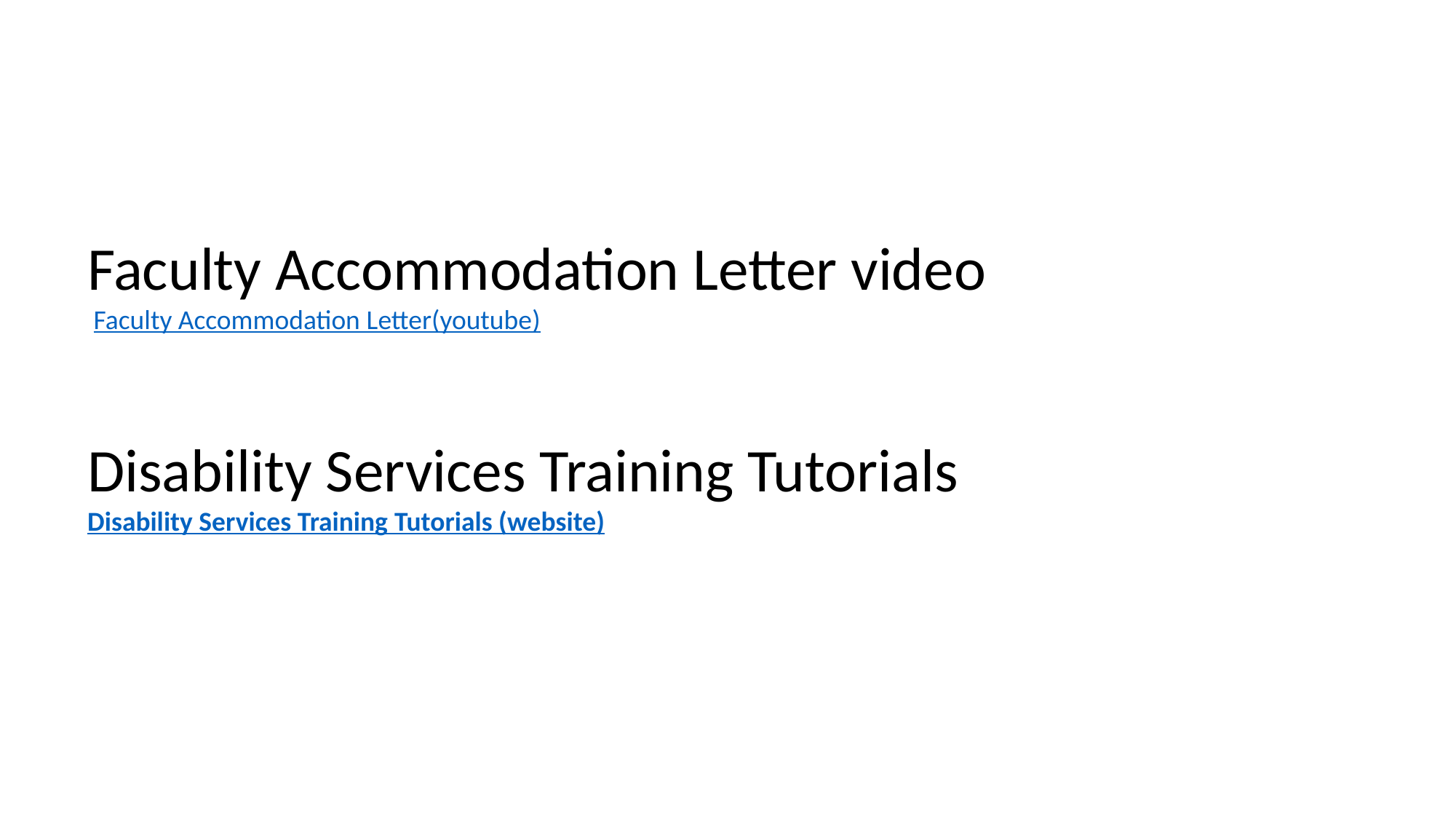

Faculty Accommodation Letter video
 Faculty Accommodation Letter(youtube)
Disability Services Training Tutorials
Disability Services Training Tutorials (website)